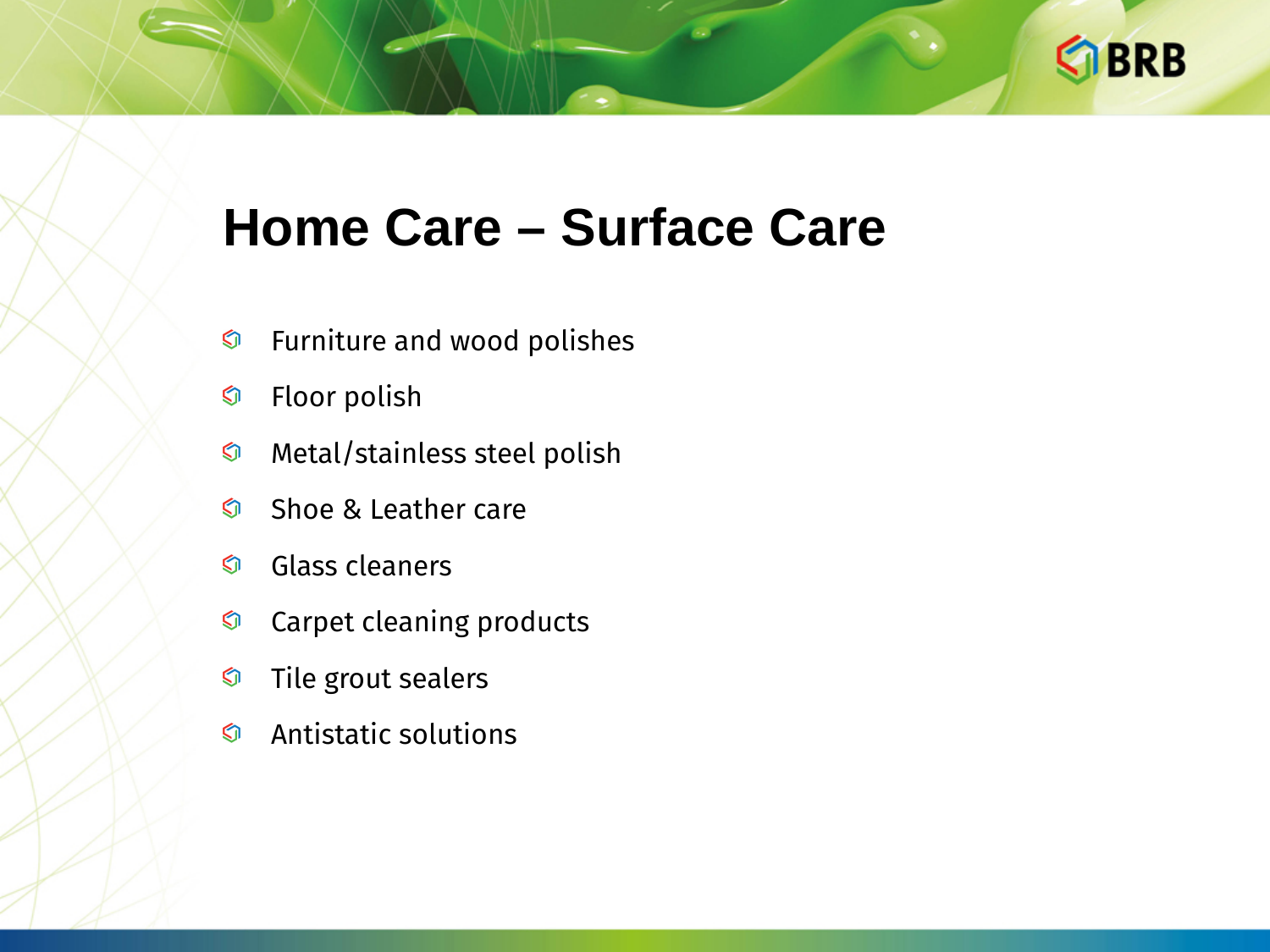

# Home Care – Surface Care
Furniture and wood polishes
Floor polish
Metal/stainless steel polish
Shoe & Leather care
Glass cleaners
Carpet cleaning products
Tile grout sealers
Antistatic solutions